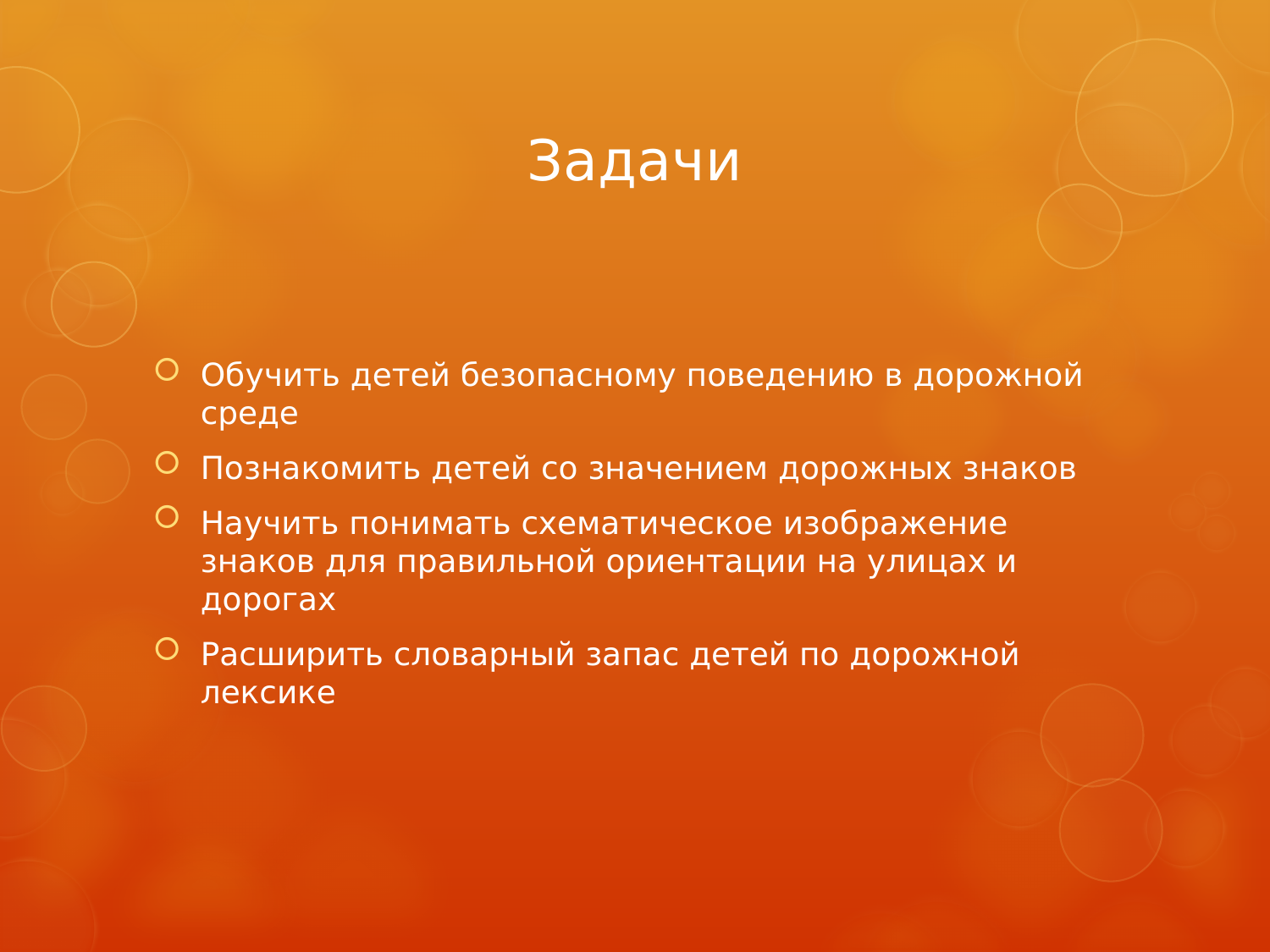

# Задачи
Обучить детей безопасному поведению в дорожной среде
Познакомить детей со значением дорожных знаков
Научить понимать схематическое изображение знаков для правильной ориентации на улицах и дорогах
Расширить словарный запас детей по дорожной лексике